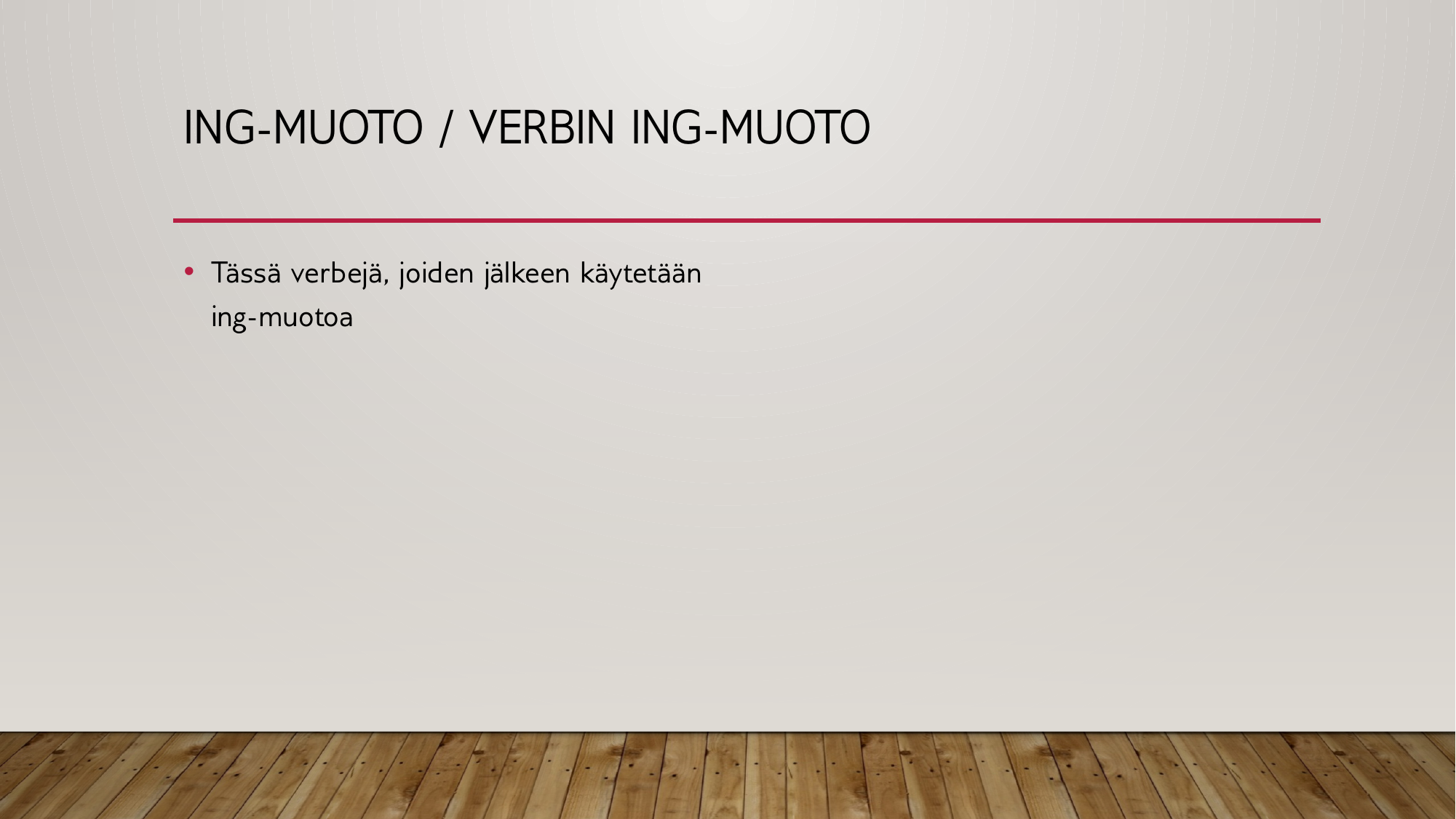

# Ing-muoto / Verbin ing-muoto
Tässä verbejä, joiden jälkeen käytetään ing-muotoa